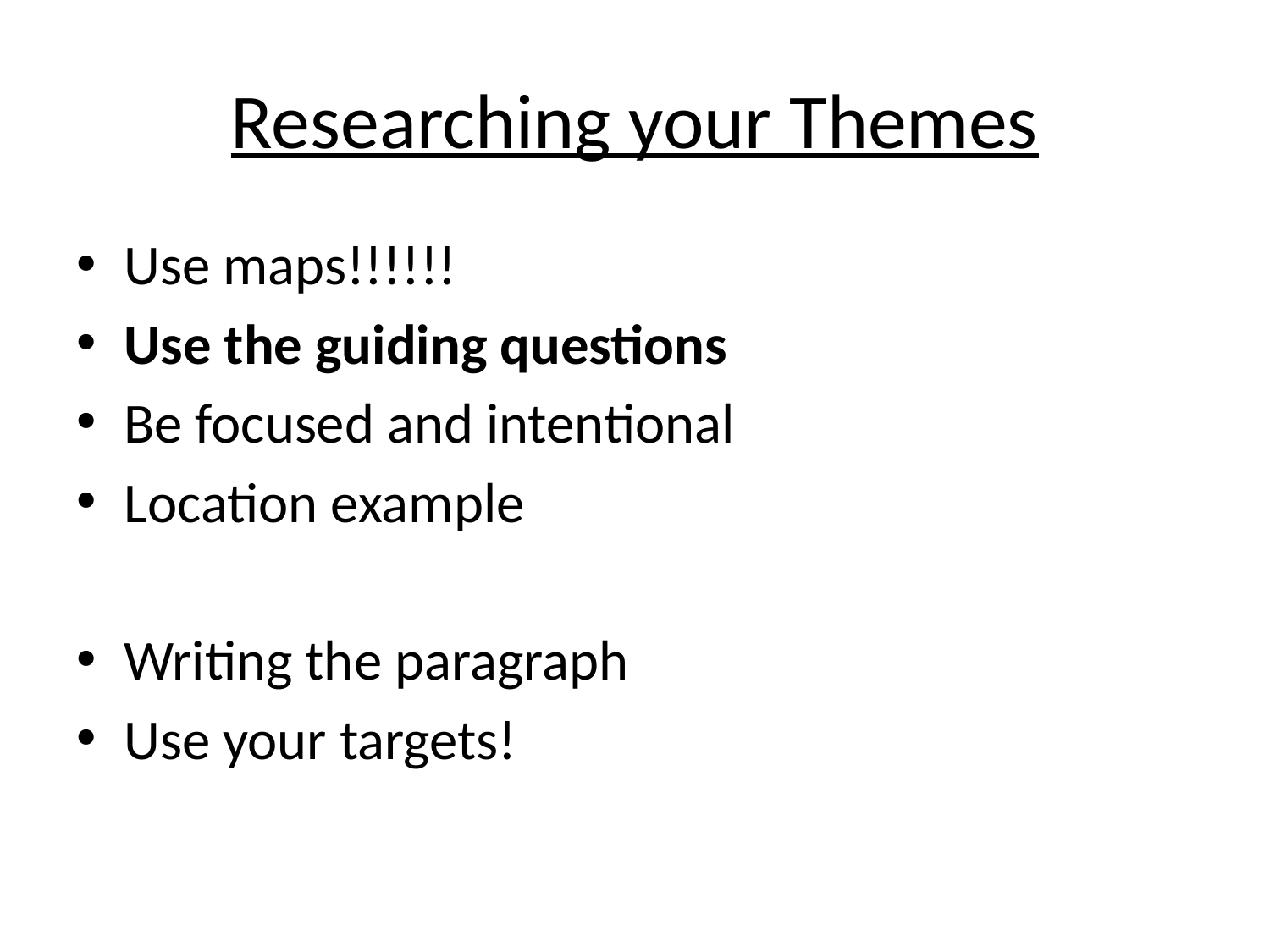

# Researching your Themes
Use maps!!!!!!
Use the guiding questions
Be focused and intentional
Location example

Writing the paragraph
Use your targets!